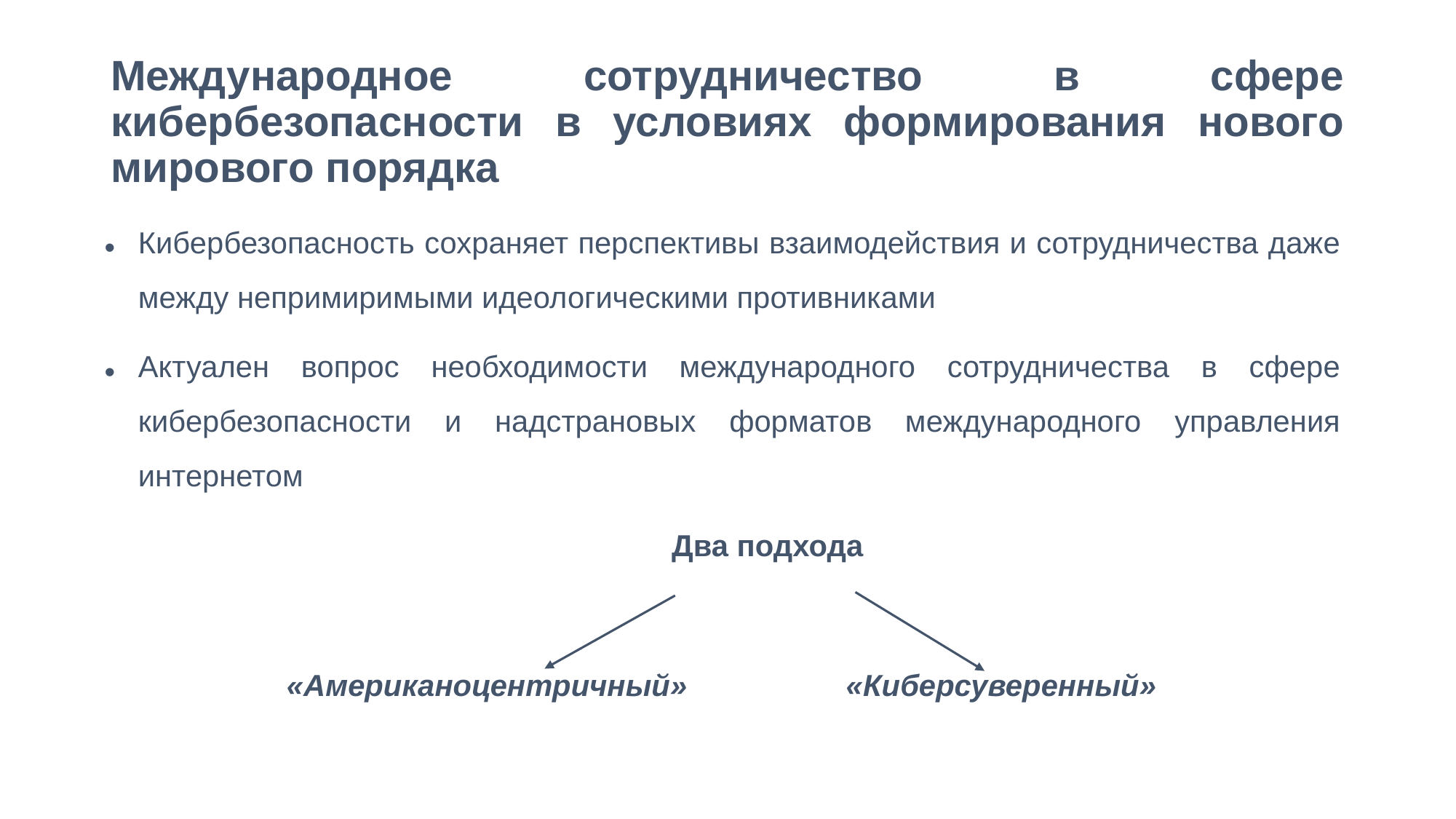

Кибербезопасность сохраняет перспективы взаимодействия и сотрудничества даже между непримиримыми идеологическими противниками
Актуален вопрос необходимости международного сотрудничества в сфере кибербезопасности и надстрановых форматов международного управления интернетом
           Два подхода

«Американоцентричный»                   «Киберсуверенный»

# Международное сотрудничество в сфере кибербезопасности в условиях формирования нового мирового порядка